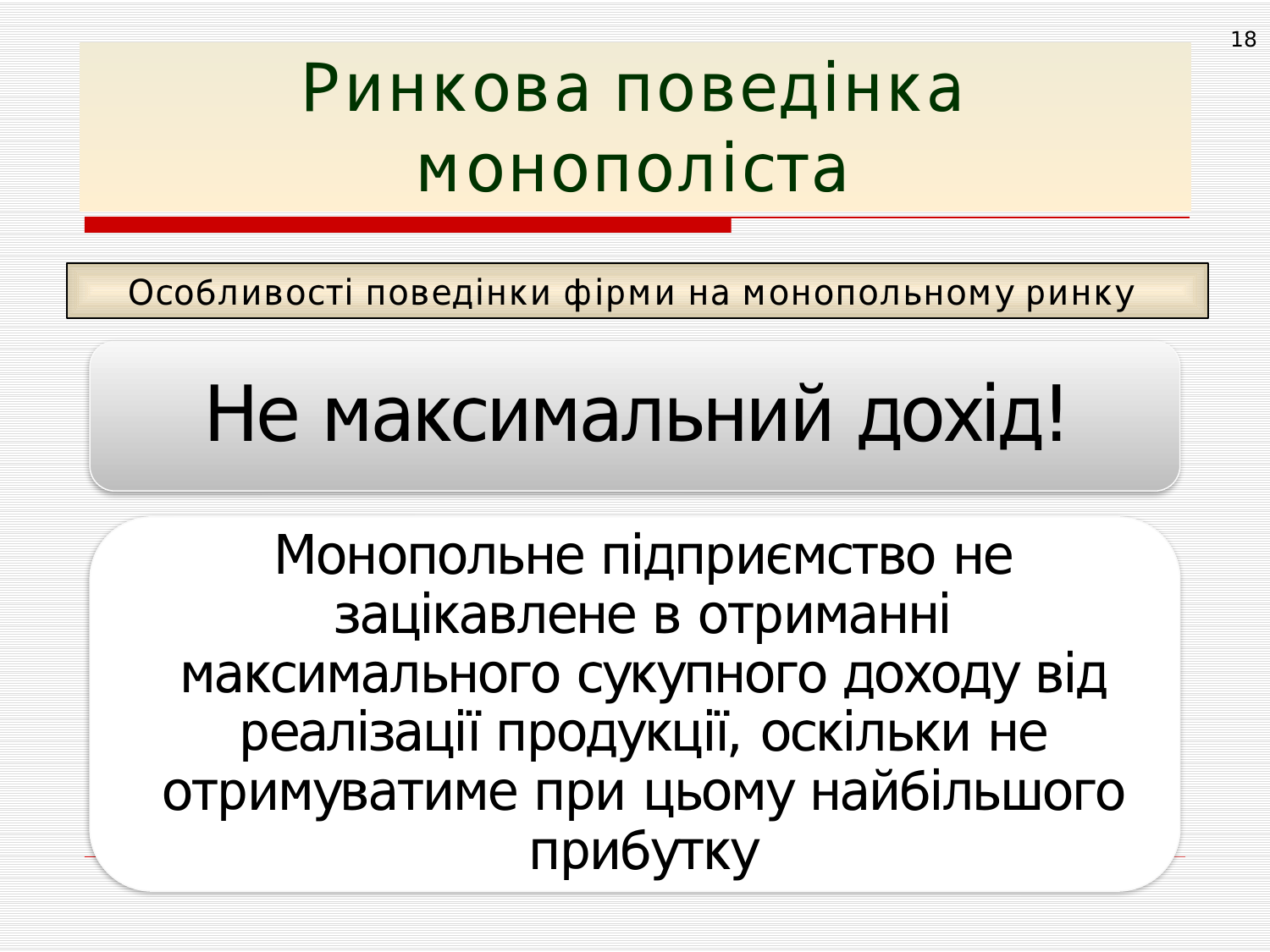

18
# Ринкова поведінка монополіста

Особливості поведінки фірми на монопольному ринку
Не максимальний дохід!
Монопольне підприємство не зацікавлене в отриманні максимального сукупного доходу від реалізації продукції, оскільки не отримуватиме при цьому найбільшого прибутку